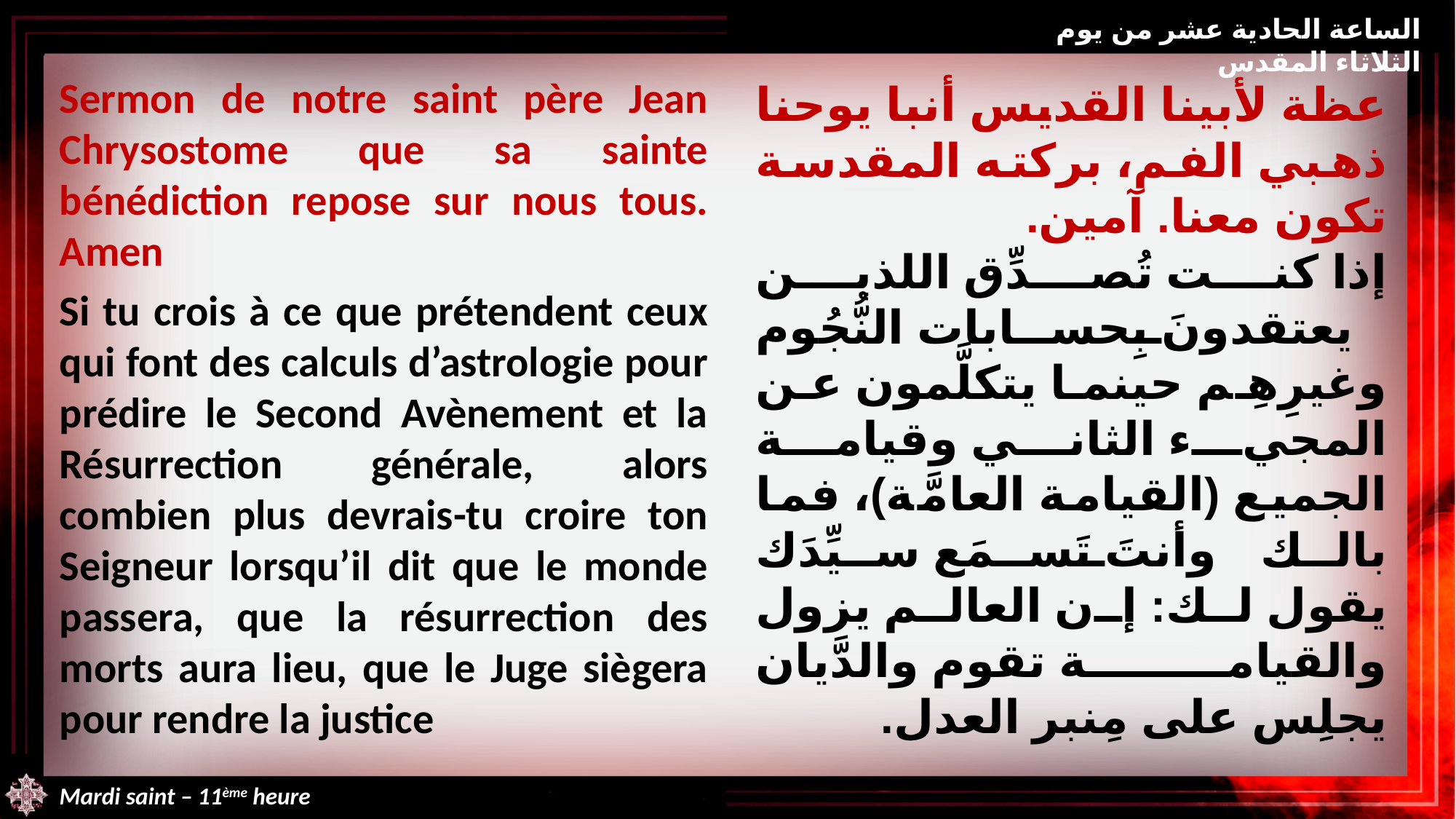

الساعة الحادية عشر من يوم الثلاثاء المقدس
Sermon de notre saint père Jean Chrysostome que sa sainte bénédiction repose sur nous tous. Amen
Si tu crois à ce que prétendent ceux qui font des calculs d’astrologie pour prédire le Second Avènement et la Résurrection générale, alors combien plus devrais-tu croire ton Seigneur lorsqu’il dit que le monde passera, que la résurrection des morts aura lieu, que le Juge siègera pour rendre la justice
عظة لأبينا القديس أنبا يوحنا ذهبي الفم، بركته المقدسة تكون معنا. آمين.
إذا كنت تُصدِّق اللذين يعتقدونَ بِحسابات النُّجُوم وغيرِهِم حينما يتكلَّمون عن المجيء الثاني وقيامة الجميع (القيامة العامَّة)، فما بالك وأنتَ تَسمَع سيِّدَك يقول لك: إن العالم يزول والقيامة تقوم والدَّيان يجلِس على مِنبر العدل.
Mardi saint – 11ème heure